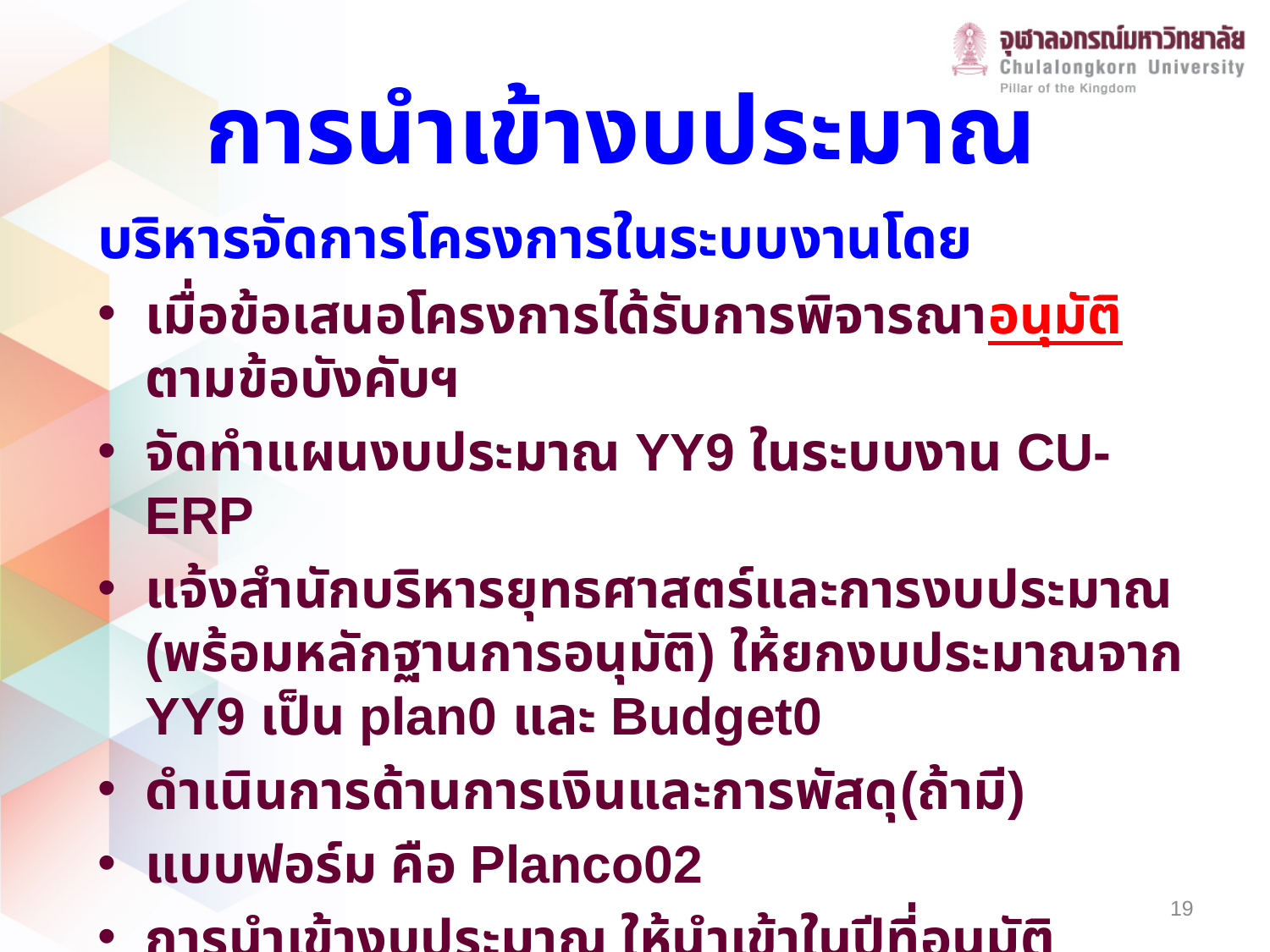

# การนำเข้างบประมาณ
บริหารจัดการโครงการในระบบงานโดย
เมื่อข้อเสนอโครงการได้รับการพิจารณาอนุมัติ ตามข้อบังคับฯ
จัดทำแผนงบประมาณ YY9 ในระบบงาน CU-ERP
แจ้งสำนักบริหารยุทธศาสตร์และการงบประมาณ (พร้อมหลักฐานการอนุมัติ) ให้ยกงบประมาณจาก YY9 เป็น plan0 และ Budget0
ดำเนินการด้านการเงินและการพัสดุ(ถ้ามี)
แบบฟอร์ม คือ Planco02
การนำเข้างบประมาณ ให้นำเข้าในปีที่อนุมัติ โครงการ ยกเว้นอนุมัติเดือนกันยายน อาจนำเข้าในปีถัดไปได้

19